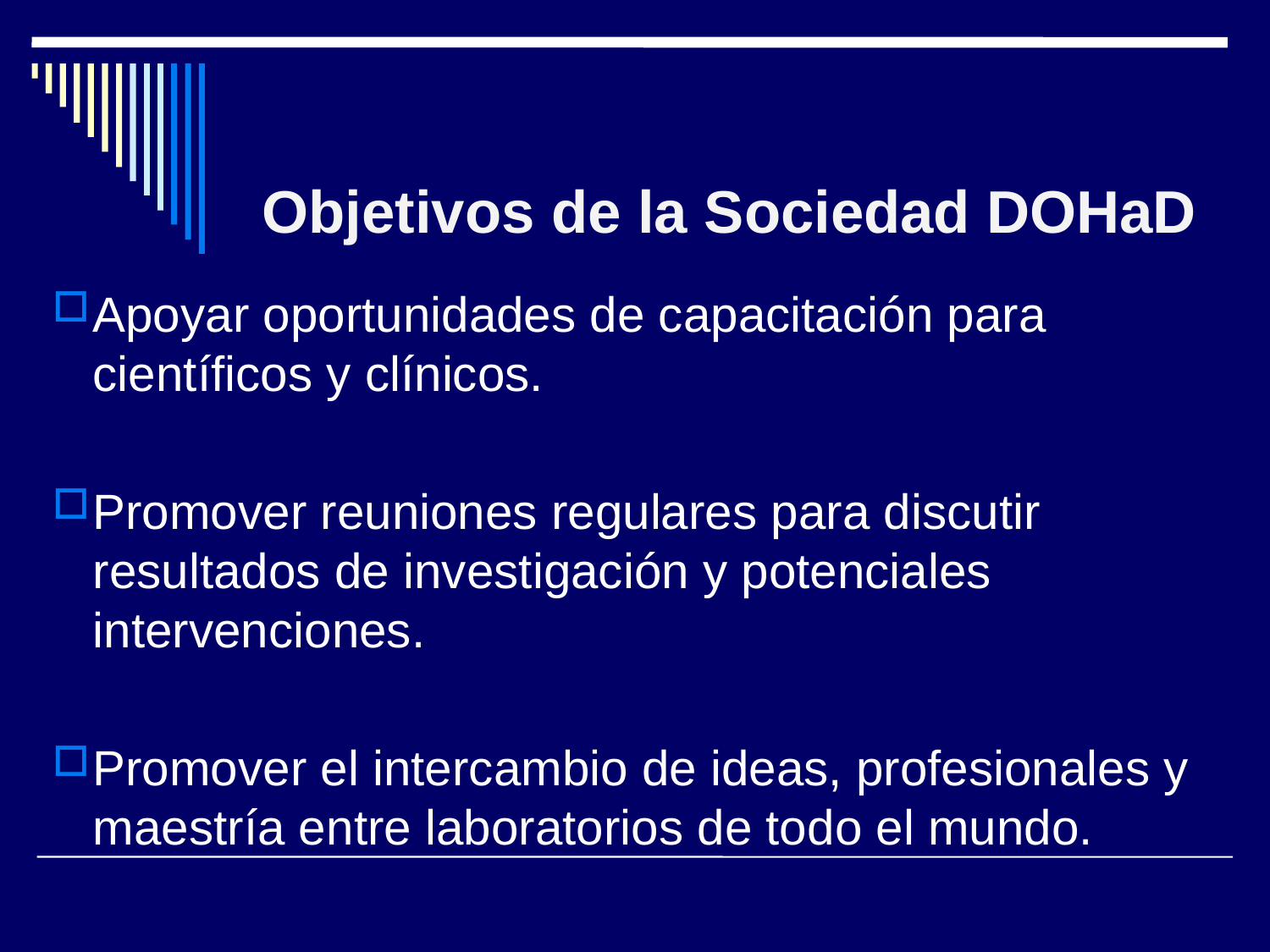

Objetivos de la Sociedad DOHaD
Apoyar oportunidades de capacitación para científicos y clínicos.

Promover reuniones regulares para discutir resultados de investigación y potenciales intervenciones.

Promover el intercambio de ideas, profesionales y maestría entre laboratorios de todo el mundo.